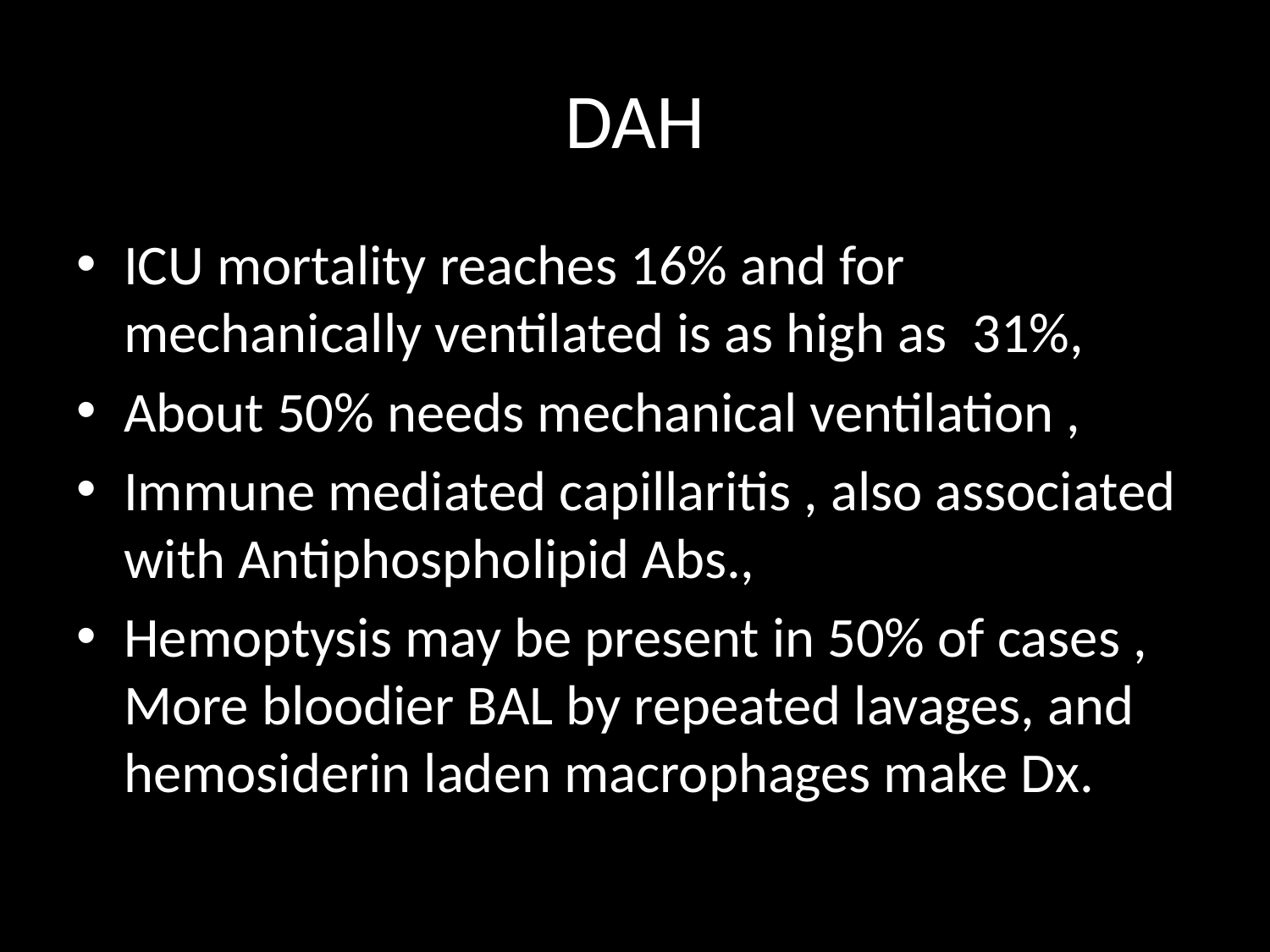

# DAH
ICU mortality reaches 16% and for mechanically ventilated is as high as  31%,
About 50% needs mechanical ventilation ,
Immune mediated capillaritis , also associated with Antiphospholipid Abs.,
Hemoptysis may be present in 50% of cases , More bloodier BAL by repeated lavages, and hemosiderin laden macrophages make Dx.